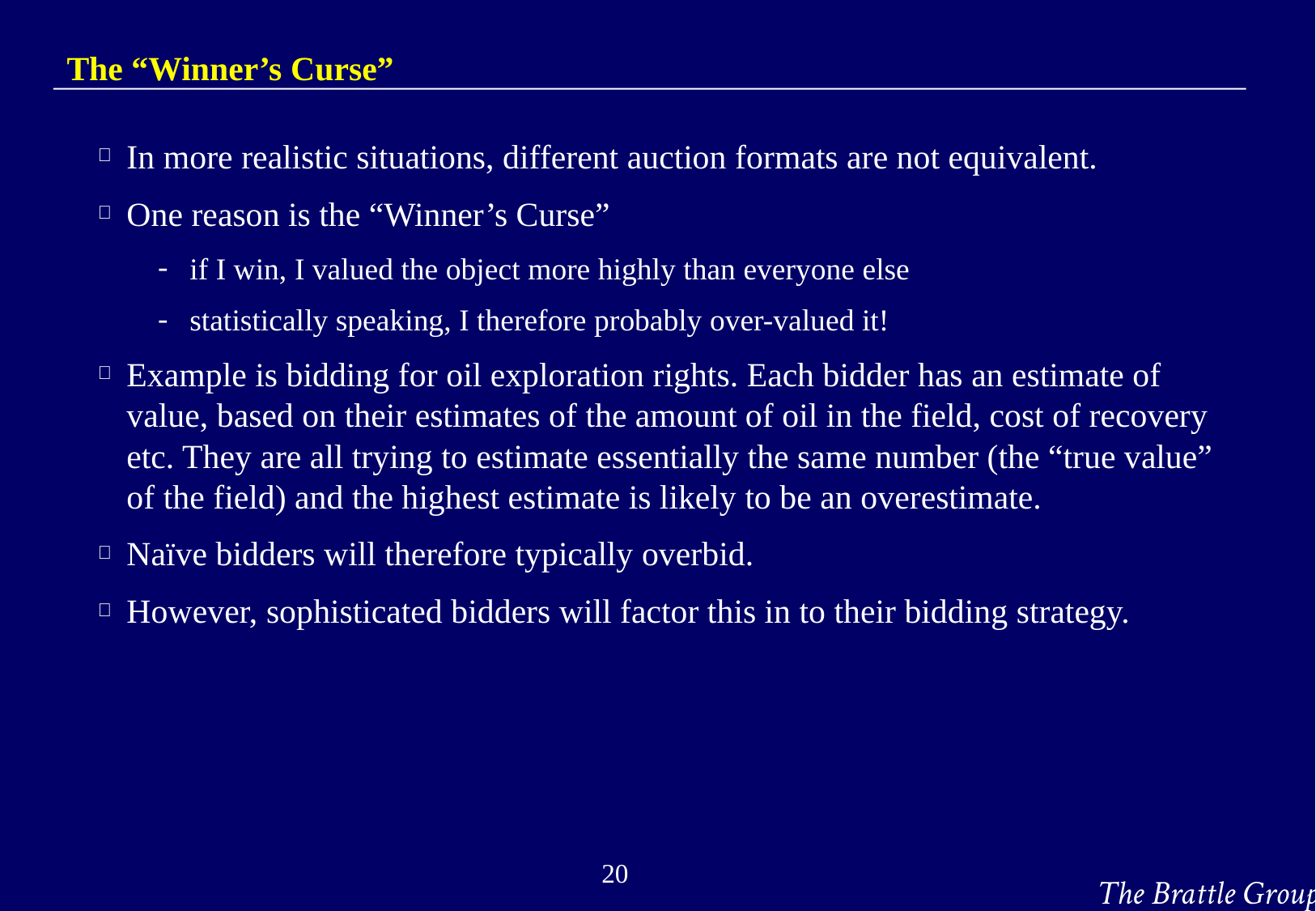

# The “Winner’s Curse”
In more realistic situations, different auction formats are not equivalent.
One reason is the “Winner’s Curse”
if I win, I valued the object more highly than everyone else
statistically speaking, I therefore probably over-valued it!
Example is bidding for oil exploration rights. Each bidder has an estimate of value, based on their estimates of the amount of oil in the field, cost of recovery etc. They are all trying to estimate essentially the same number (the “true value” of the field) and the highest estimate is likely to be an overestimate.
Naïve bidders will therefore typically overbid.
However, sophisticated bidders will factor this in to their bidding strategy.